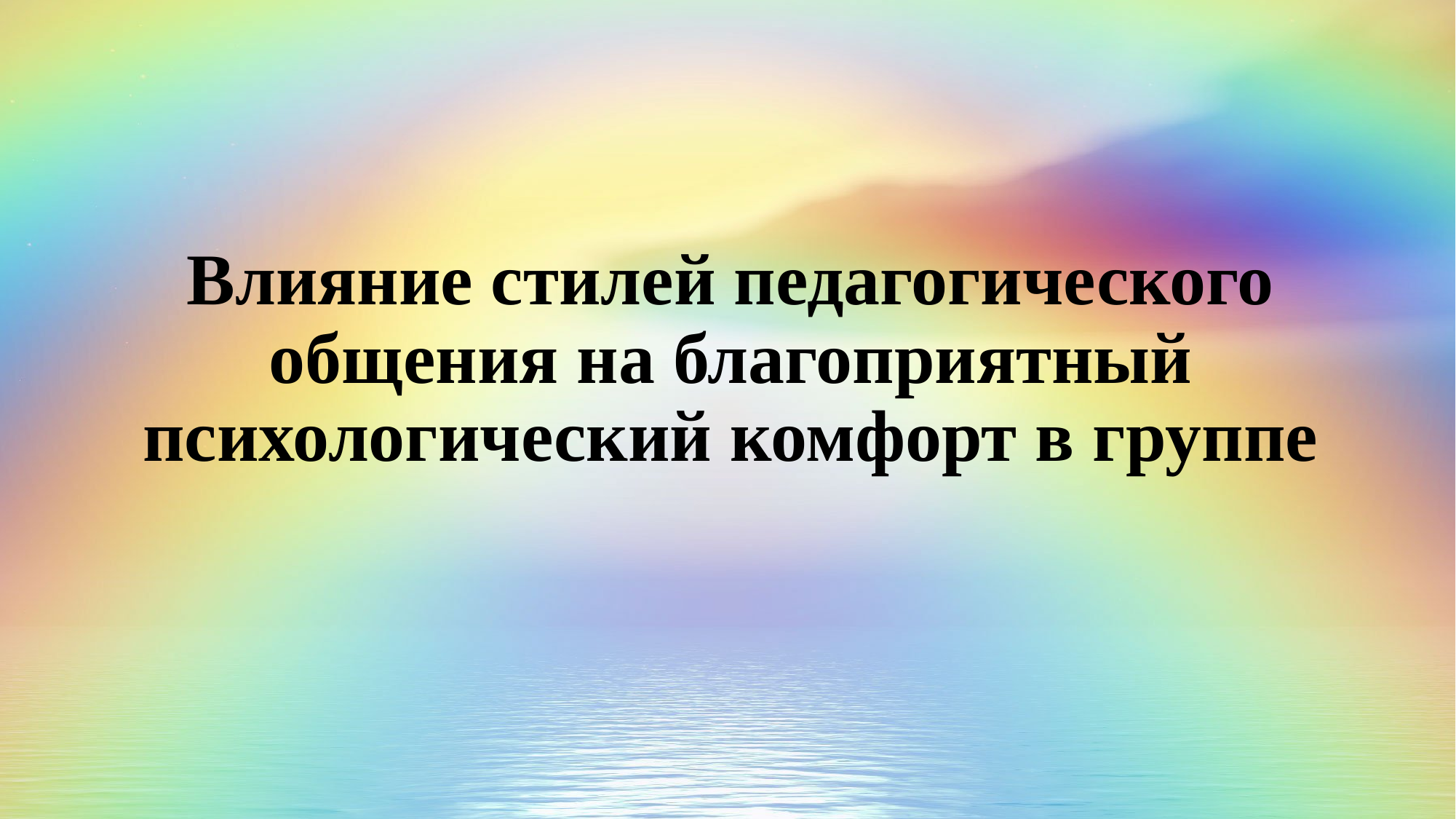

# Влияние стилей педагогического общения на благоприятный психологический комфорт в группе